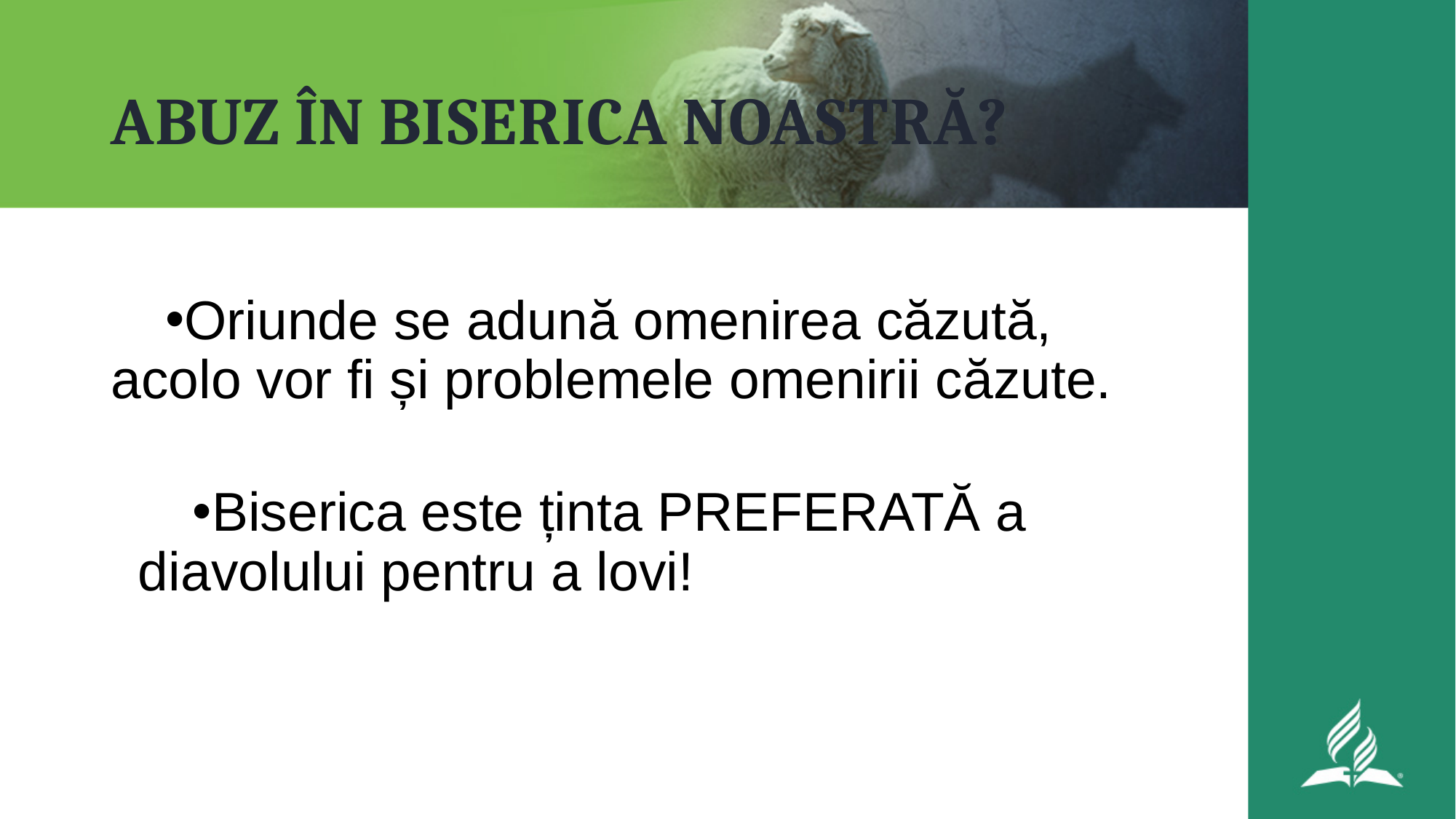

# ABUZ ÎN BISERICA NOASTRĂ?
Oriunde se adună omenirea căzută, acolo vor fi și problemele omenirii căzute.

Biserica este ținta PREFERATĂ a diavolului pentru a lovi!